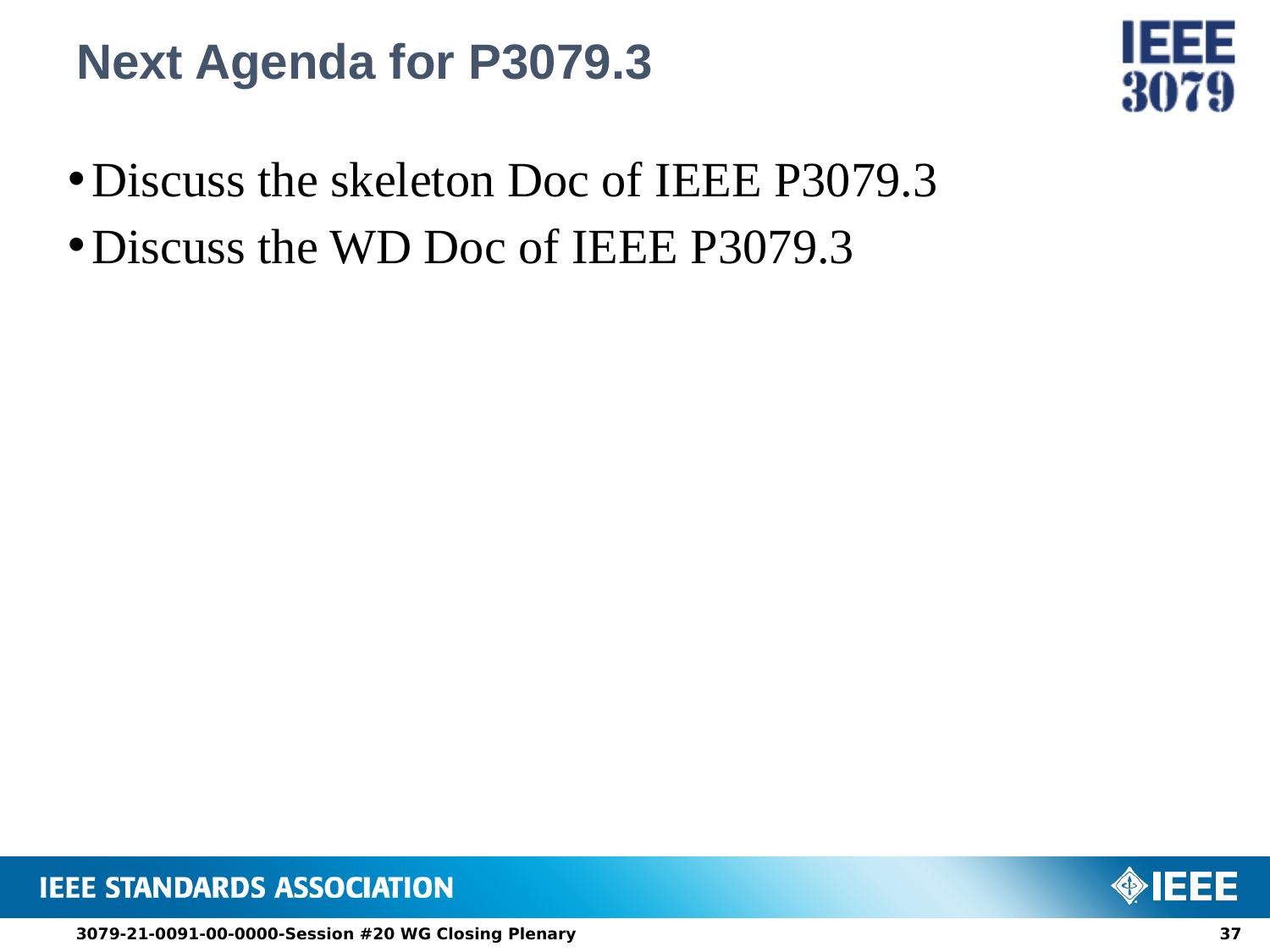

Next Agenda for P3079.3
Discuss the skeleton Doc of IEEE P3079.3
Discuss the WD Doc of IEEE P3079.3

3079-21-0091-00-0000-Session #20 WG Closing Plenary
37